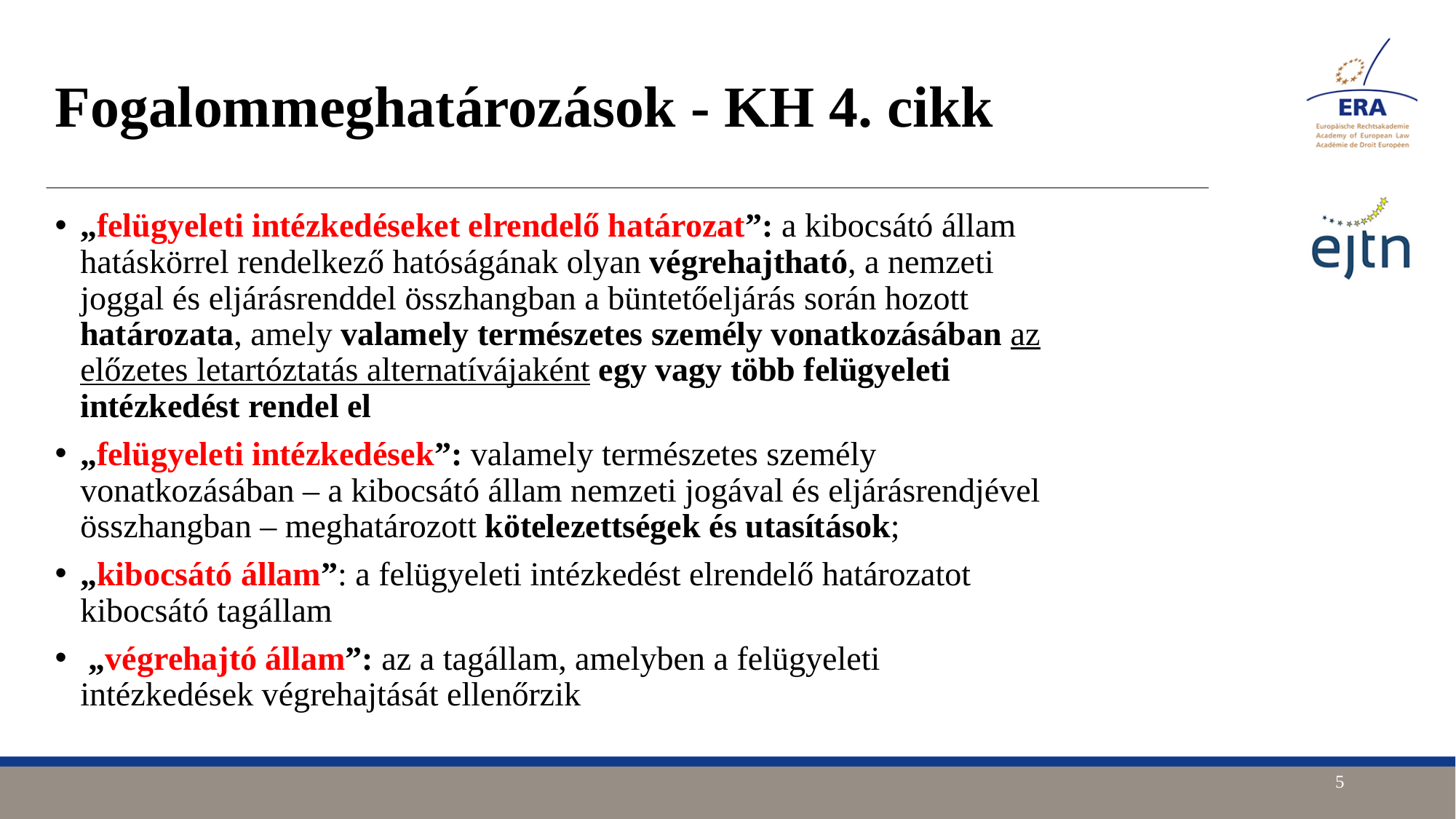

# Fogalommeghatározások - KH 4. cikk
„felügyeleti intézkedéseket elrendelő határozat”: a kibocsátó állam hatáskörrel rendelkező hatóságának olyan végrehajtható, a nemzeti joggal és eljárásrenddel összhangban a büntetőeljárás során hozott határozata, amely valamely természetes személy vonatkozásában az előzetes letartóztatás alternatívájaként egy vagy több felügyeleti intézkedést rendel el
„felügyeleti intézkedések”: valamely természetes személy vonatkozásában – a kibocsátó állam nemzeti jogával és eljárásrendjével összhangban – meghatározott kötelezettségek és utasítások;
„kibocsátó állam”: a felügyeleti intézkedést elrendelő határozatot kibocsátó tagállam
 „végrehajtó állam”: az a tagállam, amelyben a felügyeleti intézkedések végrehajtását ellenőrzik
5